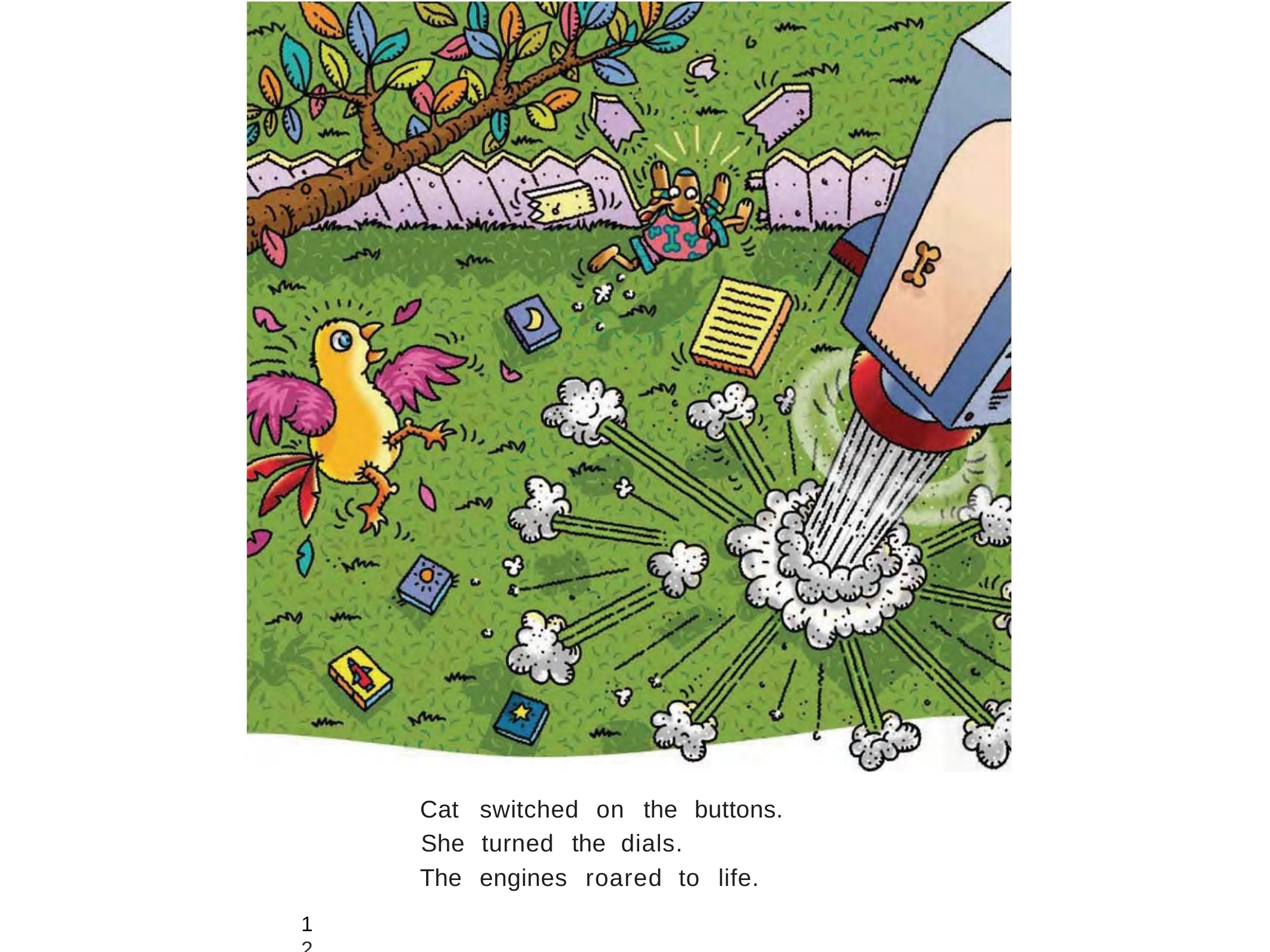

Cat	switched
on	the	buttons.
She	turned	the
dials.
The	engines	roared
to	life.
12